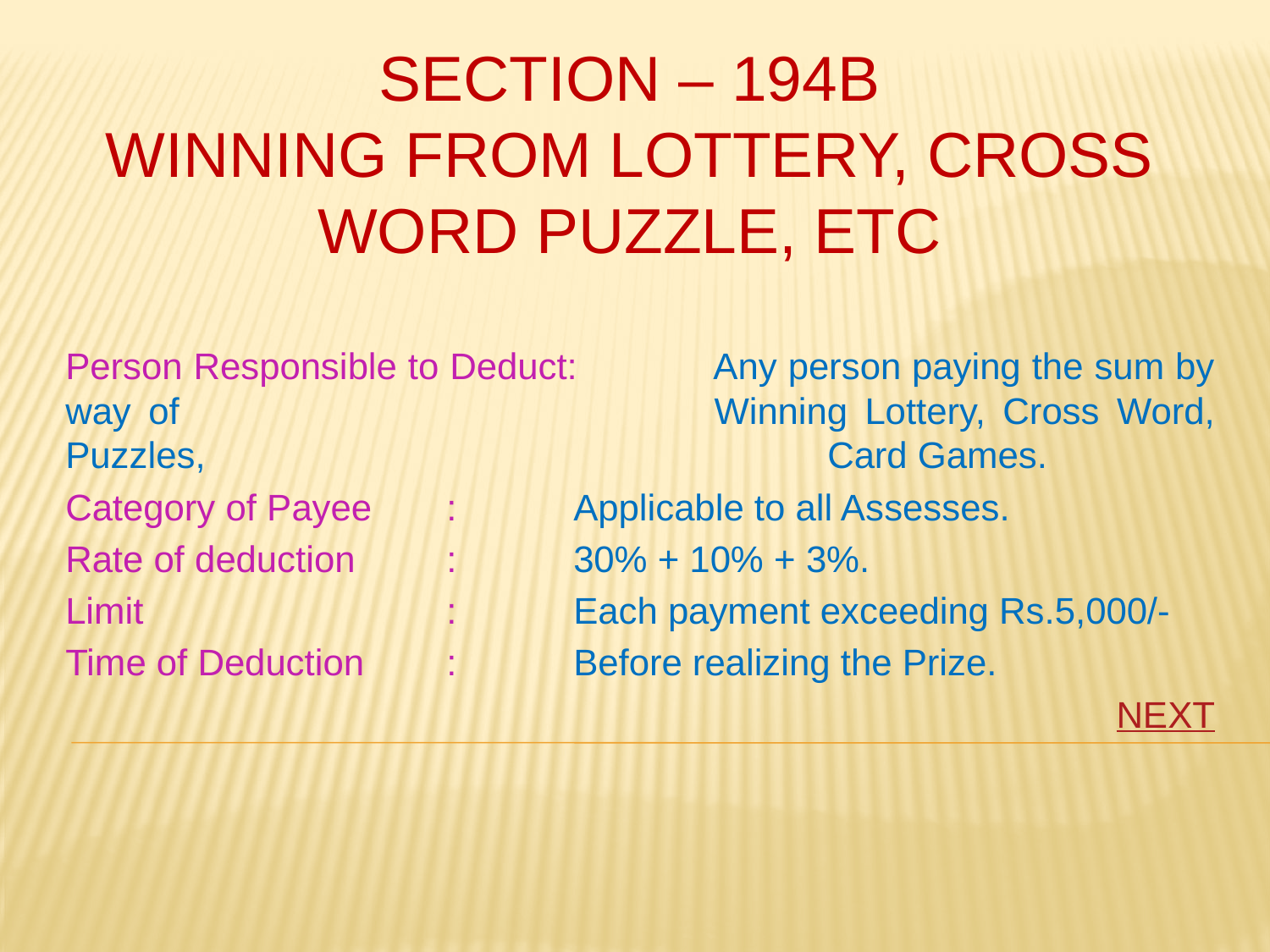

# SECTION – 194B WINNING FROM LOTTERY, CROSS WORD PUZZLE, ETC
Person Responsible to Deduct:	 Any person paying the sum by way of 					Winning Lottery, Cross Word, Puzzles, 					Card Games.
Category of Payee	:	Applicable to all Assesses.
Rate of deduction	: 	30% + 10% + 3%.
Limit			: 	Each payment exceeding Rs.5,000/-
Time of Deduction	:	Before realizing the Prize.
NEXT